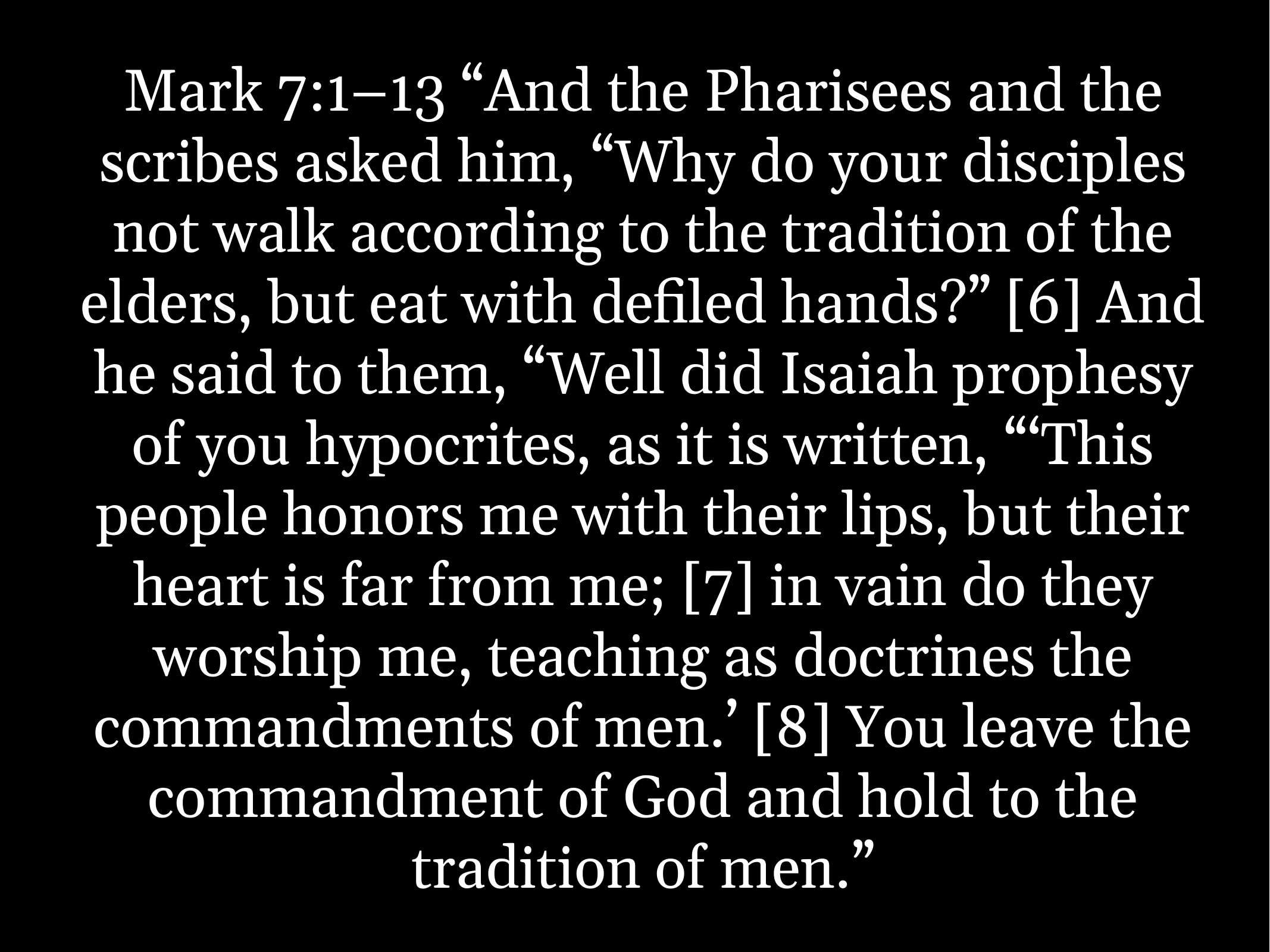

# Mark 7:1–13 “And the Pharisees and the scribes asked him, “Why do your disciples not walk according to the tradition of the elders, but eat with defiled hands?” [6] And he said to them, “Well did Isaiah prophesy of you hypocrites, as it is written, “‘This people honors me with their lips, but their heart is far from me; [7] in vain do they worship me, teaching as doctrines the commandments of men.’ [8] You leave the commandment of God and hold to the tradition of men.”